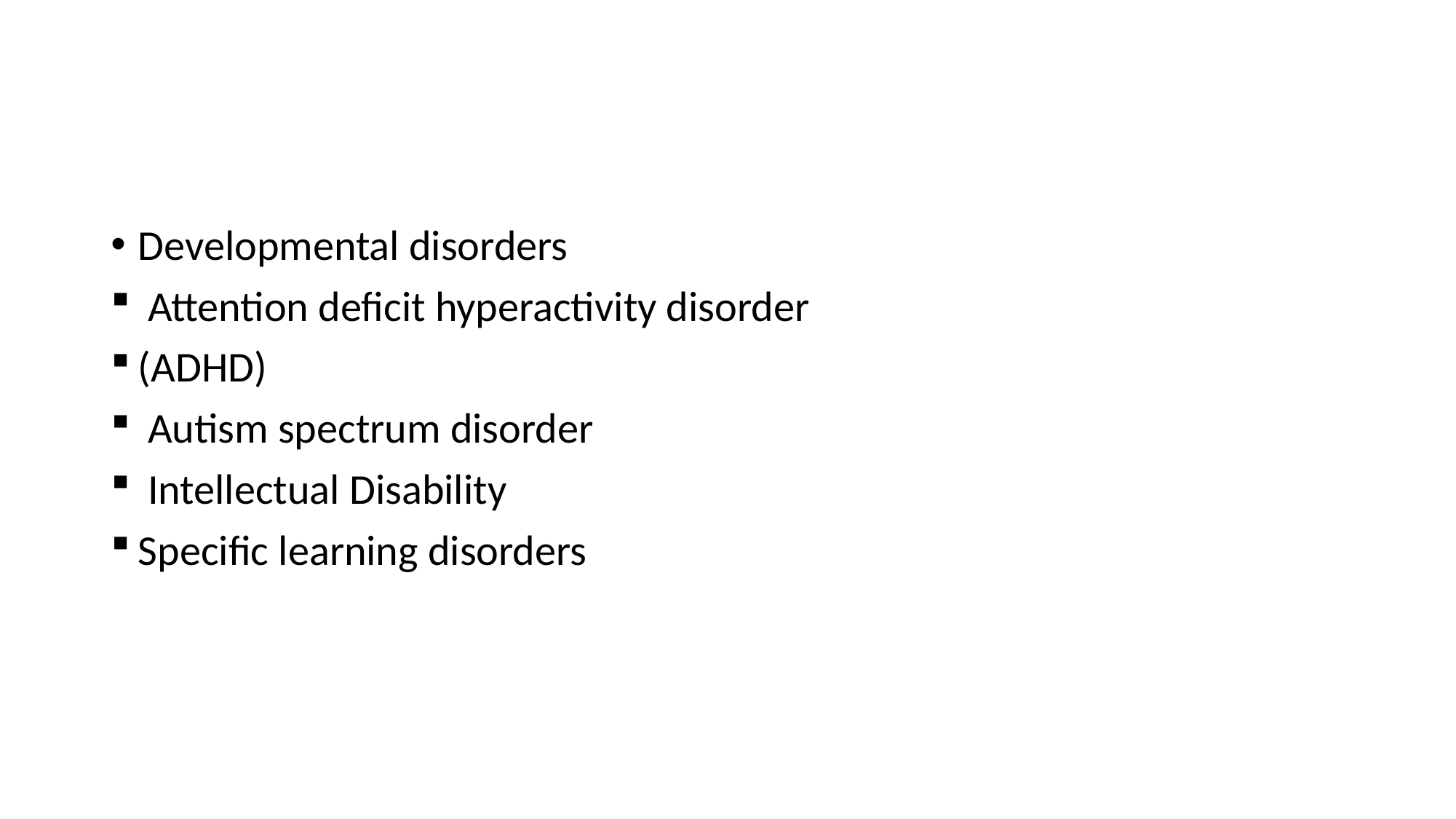

#
Developmental disorders
 Attention deficit hyperactivity disorder
(ADHD)
 Autism spectrum disorder
 Intellectual Disability
Specific learning disorders